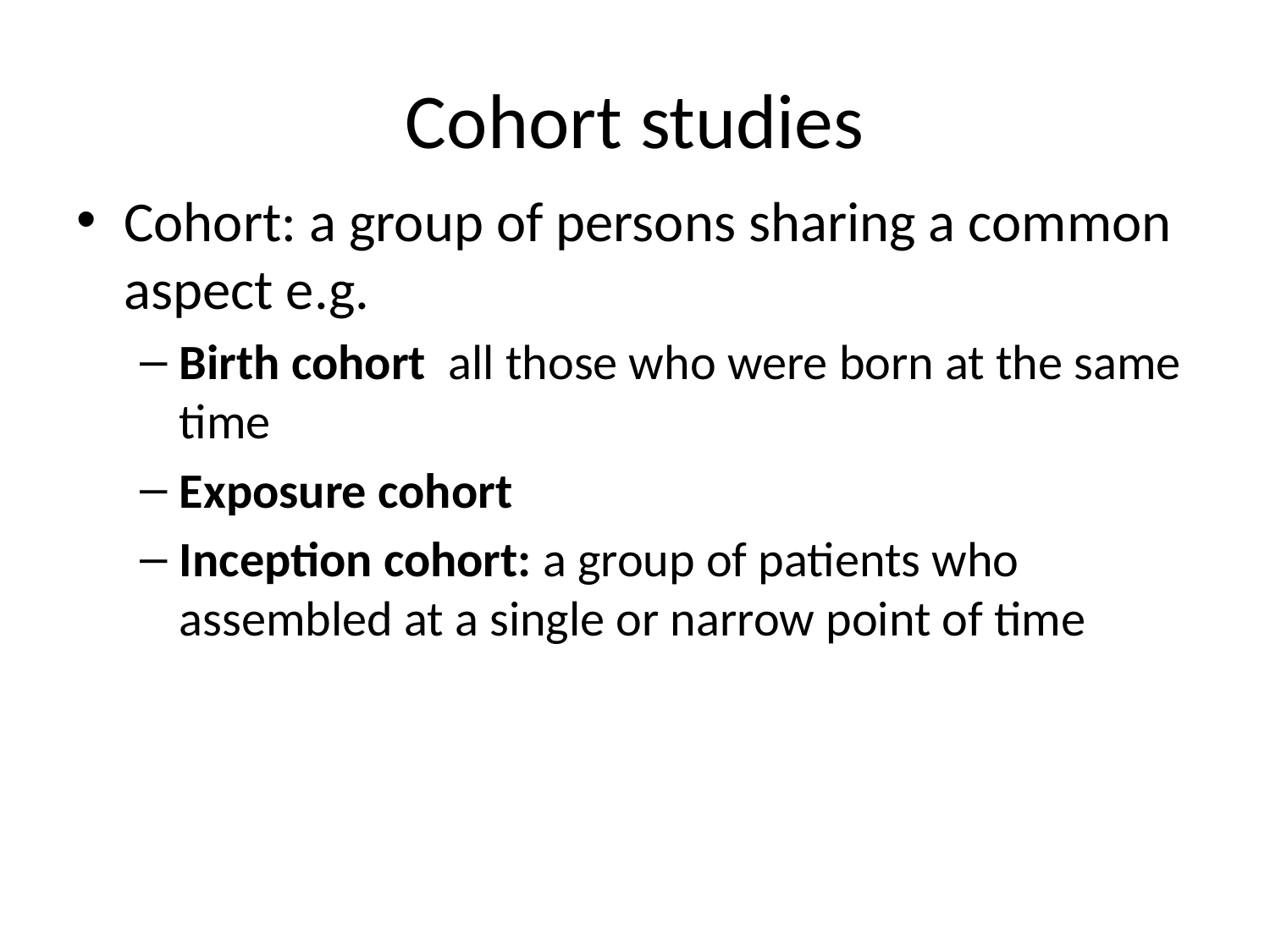

# Cohort studies
Cohort: a group of persons sharing a common aspect e.g.
Birth cohort  all those who were born at the same time
Exposure cohort
Inception cohort: a group of patients who assembled at a single or narrow point of time